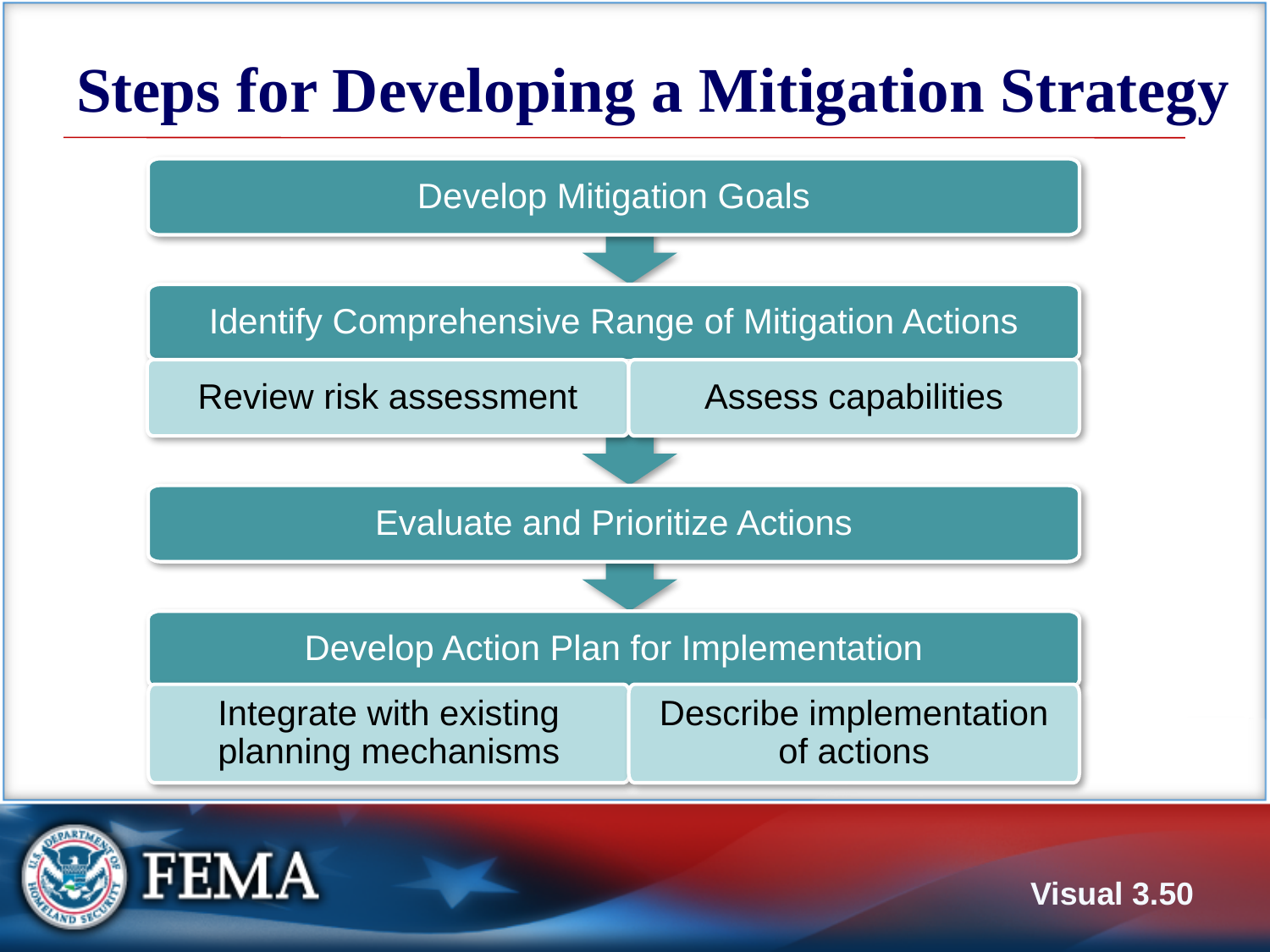

# Steps for Developing a Mitigation Strategy
Develop Mitigation Goals
Identify Comprehensive Range of Mitigation Actions
Review risk assessment
Assess capabilities
Evaluate and Prioritize Actions
Develop Action Plan for Implementation
Integrate with existing planning mechanisms

Describe implementation
of actions
Visual 3.50